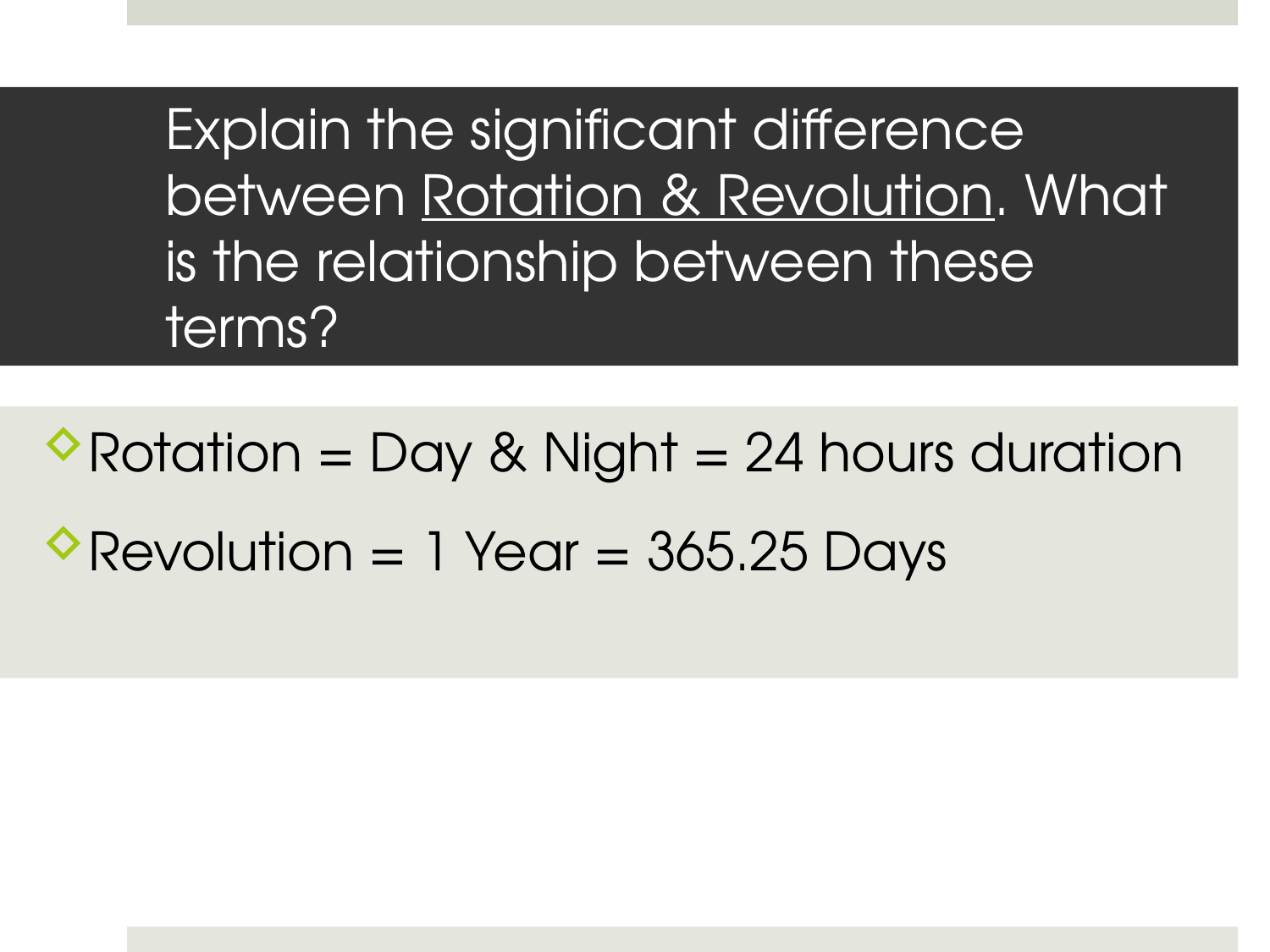

# Explain the significant difference between Rotation & Revolution. What is the relationship between these terms?
Rotation = Day & Night = 24 hours duration
Revolution = 1 Year = 365.25 Days